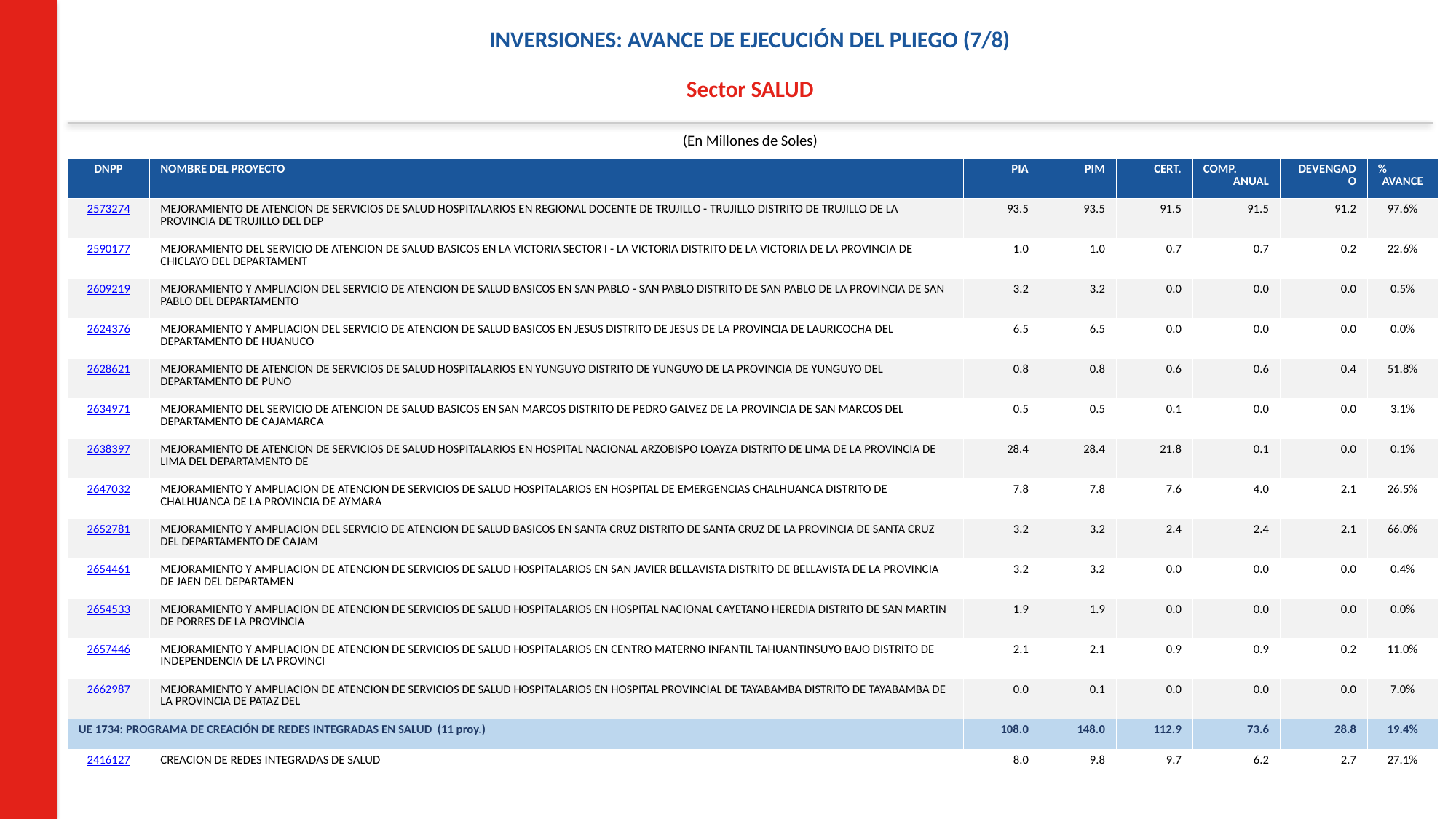

INVERSIONES: AVANCE DE EJECUCIÓN DEL PLIEGO (7/8)
Sector SALUD

(En Millones de Soles)
| DNPP | NOMBRE DEL PROYECTO | PIA | PIM | CERT. | COMP. ANUAL | DEVENGADO | % AVANCE |
| --- | --- | --- | --- | --- | --- | --- | --- |
| 2573274 | MEJORAMIENTO DE ATENCION DE SERVICIOS DE SALUD HOSPITALARIOS EN REGIONAL DOCENTE DE TRUJILLO - TRUJILLO DISTRITO DE TRUJILLO DE LA PROVINCIA DE TRUJILLO DEL DEP | 93.5 | 93.5 | 91.5 | 91.5 | 91.2 | 97.6% |
| 2590177 | MEJORAMIENTO DEL SERVICIO DE ATENCION DE SALUD BASICOS EN LA VICTORIA SECTOR I - LA VICTORIA DISTRITO DE LA VICTORIA DE LA PROVINCIA DE CHICLAYO DEL DEPARTAMENT | 1.0 | 1.0 | 0.7 | 0.7 | 0.2 | 22.6% |
| 2609219 | MEJORAMIENTO Y AMPLIACION DEL SERVICIO DE ATENCION DE SALUD BASICOS EN SAN PABLO - SAN PABLO DISTRITO DE SAN PABLO DE LA PROVINCIA DE SAN PABLO DEL DEPARTAMENTO | 3.2 | 3.2 | 0.0 | 0.0 | 0.0 | 0.5% |
| 2624376 | MEJORAMIENTO Y AMPLIACION DEL SERVICIO DE ATENCION DE SALUD BASICOS EN JESUS DISTRITO DE JESUS DE LA PROVINCIA DE LAURICOCHA DEL DEPARTAMENTO DE HUANUCO | 6.5 | 6.5 | 0.0 | 0.0 | 0.0 | 0.0% |
| 2628621 | MEJORAMIENTO DE ATENCION DE SERVICIOS DE SALUD HOSPITALARIOS EN YUNGUYO DISTRITO DE YUNGUYO DE LA PROVINCIA DE YUNGUYO DEL DEPARTAMENTO DE PUNO | 0.8 | 0.8 | 0.6 | 0.6 | 0.4 | 51.8% |
| 2634971 | MEJORAMIENTO DEL SERVICIO DE ATENCION DE SALUD BASICOS EN SAN MARCOS DISTRITO DE PEDRO GALVEZ DE LA PROVINCIA DE SAN MARCOS DEL DEPARTAMENTO DE CAJAMARCA | 0.5 | 0.5 | 0.1 | 0.0 | 0.0 | 3.1% |
| 2638397 | MEJORAMIENTO DE ATENCION DE SERVICIOS DE SALUD HOSPITALARIOS EN HOSPITAL NACIONAL ARZOBISPO LOAYZA DISTRITO DE LIMA DE LA PROVINCIA DE LIMA DEL DEPARTAMENTO DE | 28.4 | 28.4 | 21.8 | 0.1 | 0.0 | 0.1% |
| 2647032 | MEJORAMIENTO Y AMPLIACION DE ATENCION DE SERVICIOS DE SALUD HOSPITALARIOS EN HOSPITAL DE EMERGENCIAS CHALHUANCA DISTRITO DE CHALHUANCA DE LA PROVINCIA DE AYMARA | 7.8 | 7.8 | 7.6 | 4.0 | 2.1 | 26.5% |
| 2652781 | MEJORAMIENTO Y AMPLIACION DEL SERVICIO DE ATENCION DE SALUD BASICOS EN SANTA CRUZ DISTRITO DE SANTA CRUZ DE LA PROVINCIA DE SANTA CRUZ DEL DEPARTAMENTO DE CAJAM | 3.2 | 3.2 | 2.4 | 2.4 | 2.1 | 66.0% |
| 2654461 | MEJORAMIENTO Y AMPLIACION DE ATENCION DE SERVICIOS DE SALUD HOSPITALARIOS EN SAN JAVIER BELLAVISTA DISTRITO DE BELLAVISTA DE LA PROVINCIA DE JAEN DEL DEPARTAMEN | 3.2 | 3.2 | 0.0 | 0.0 | 0.0 | 0.4% |
| 2654533 | MEJORAMIENTO Y AMPLIACION DE ATENCION DE SERVICIOS DE SALUD HOSPITALARIOS EN HOSPITAL NACIONAL CAYETANO HEREDIA DISTRITO DE SAN MARTIN DE PORRES DE LA PROVINCIA | 1.9 | 1.9 | 0.0 | 0.0 | 0.0 | 0.0% |
| 2657446 | MEJORAMIENTO Y AMPLIACION DE ATENCION DE SERVICIOS DE SALUD HOSPITALARIOS EN CENTRO MATERNO INFANTIL TAHUANTINSUYO BAJO DISTRITO DE INDEPENDENCIA DE LA PROVINCI | 2.1 | 2.1 | 0.9 | 0.9 | 0.2 | 11.0% |
| 2662987 | MEJORAMIENTO Y AMPLIACION DE ATENCION DE SERVICIOS DE SALUD HOSPITALARIOS EN HOSPITAL PROVINCIAL DE TAYABAMBA DISTRITO DE TAYABAMBA DE LA PROVINCIA DE PATAZ DEL | 0.0 | 0.1 | 0.0 | 0.0 | 0.0 | 7.0% |
| UE 1734: PROGRAMA DE CREACIÓN DE REDES INTEGRADAS EN SALUD (11 proy.) |  | 108.0 | 148.0 | 112.9 | 73.6 | 28.8 | 19.4% |
| 2416127 | CREACION DE REDES INTEGRADAS DE SALUD | 8.0 | 9.8 | 9.7 | 6.2 | 2.7 | 27.1% |